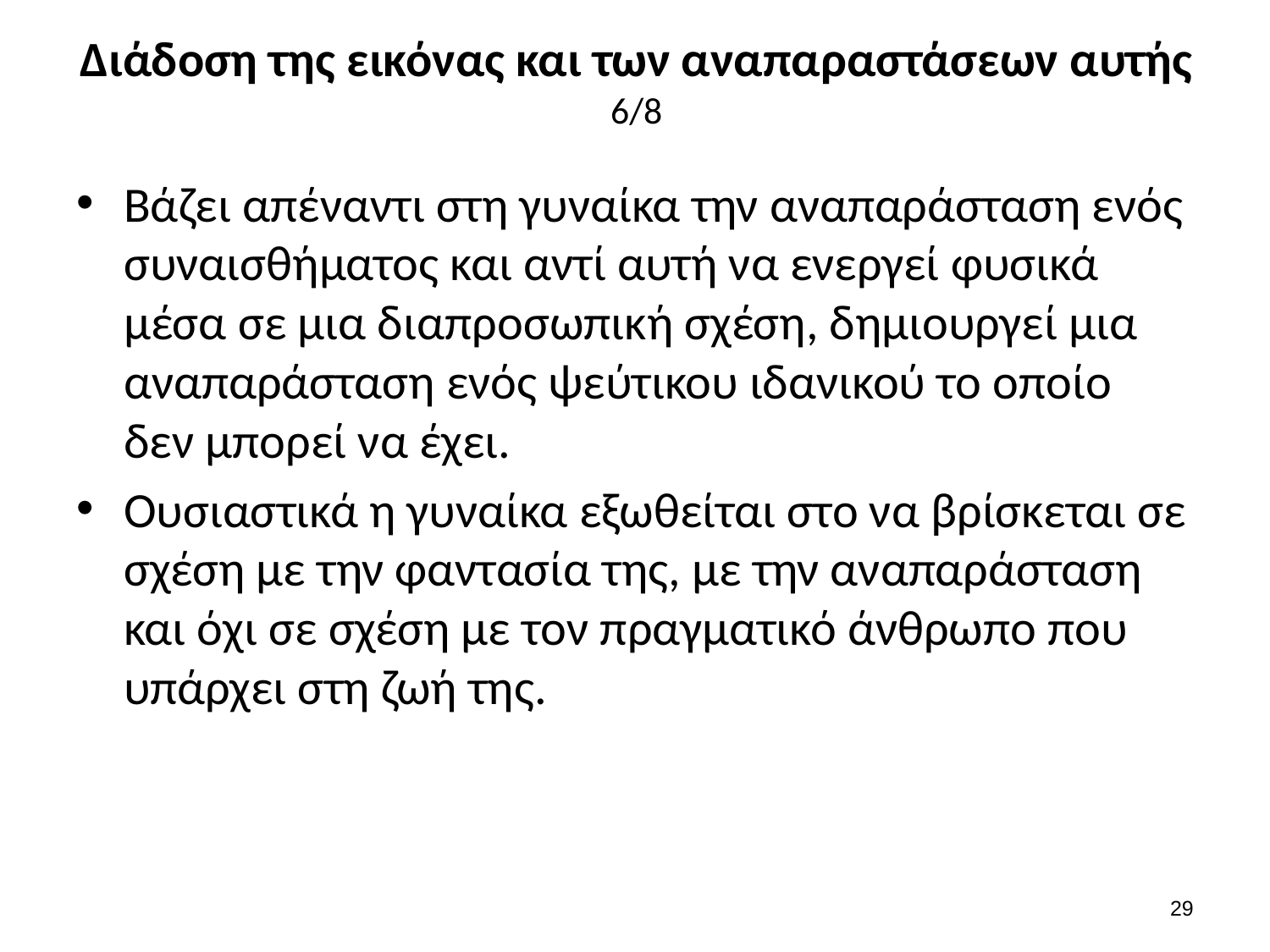

# Διάδοση της εικόνας και των αναπαραστάσεων αυτής 6/8
Βάζει απέναντι στη γυναίκα την αναπαράσταση ενός συναισθήματος και αντί αυτή να ενεργεί φυσικά μέσα σε μια διαπροσωπική σχέση, δημιουργεί μια αναπαράσταση ενός ψεύτικου ιδανικού το οποίο δεν μπορεί να έχει.
Ουσιαστικά η γυναίκα εξωθείται στο να βρίσκεται σε σχέση με την φαντασία της, με την αναπαράσταση και όχι σε σχέση με τον πραγματικό άνθρωπο που υπάρχει στη ζωή της.

29